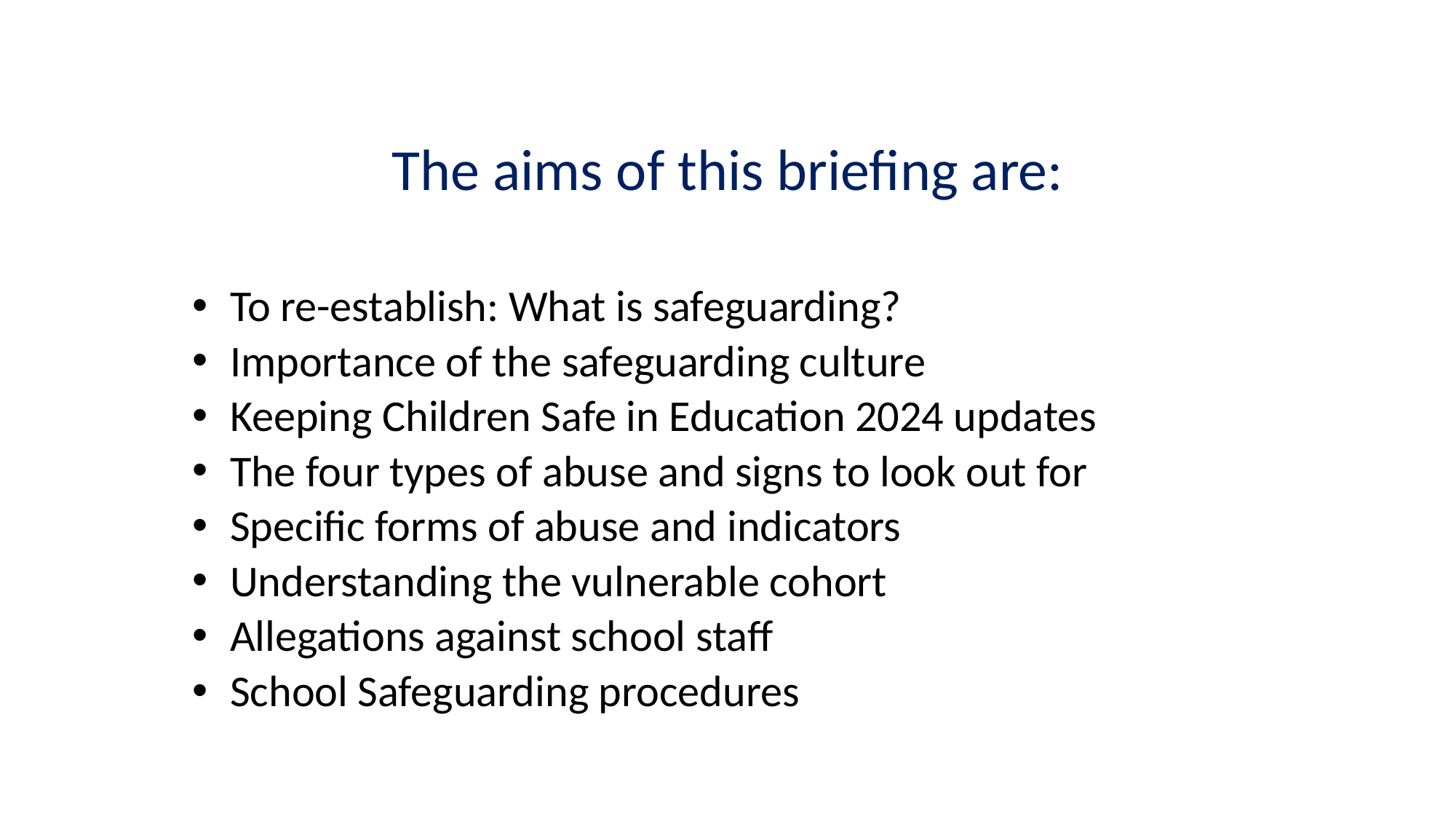

# The aims of this briefing are:
To re-establish: What is safeguarding?
Importance of the safeguarding culture
Keeping Children Safe in Education 2024 updates
The four types of abuse and signs to look out for
Specific forms of abuse and indicators
Understanding the vulnerable cohort
Allegations against school staff
School Safeguarding procedures